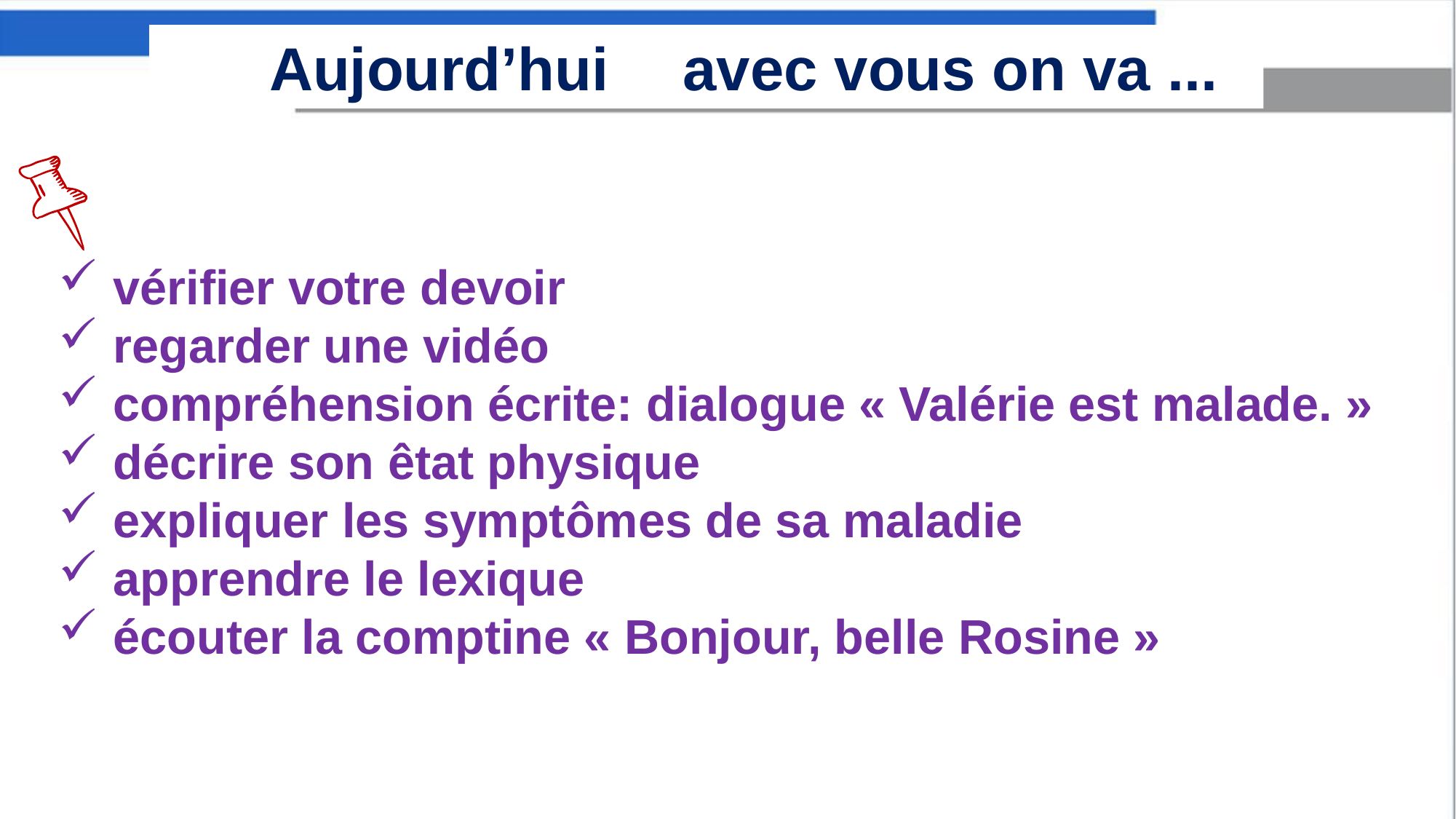

Aujourd’hui
   avec vous on va ...

vérifier votre devoir
regarder une vidéo
compréhension écrite: dialogue « Valérie est malade. »
décrire son êtat physique
expliquer les symptômes de sa maladie
apprendre le lexique
écouter la comptine « Bonjour, belle Rosine »